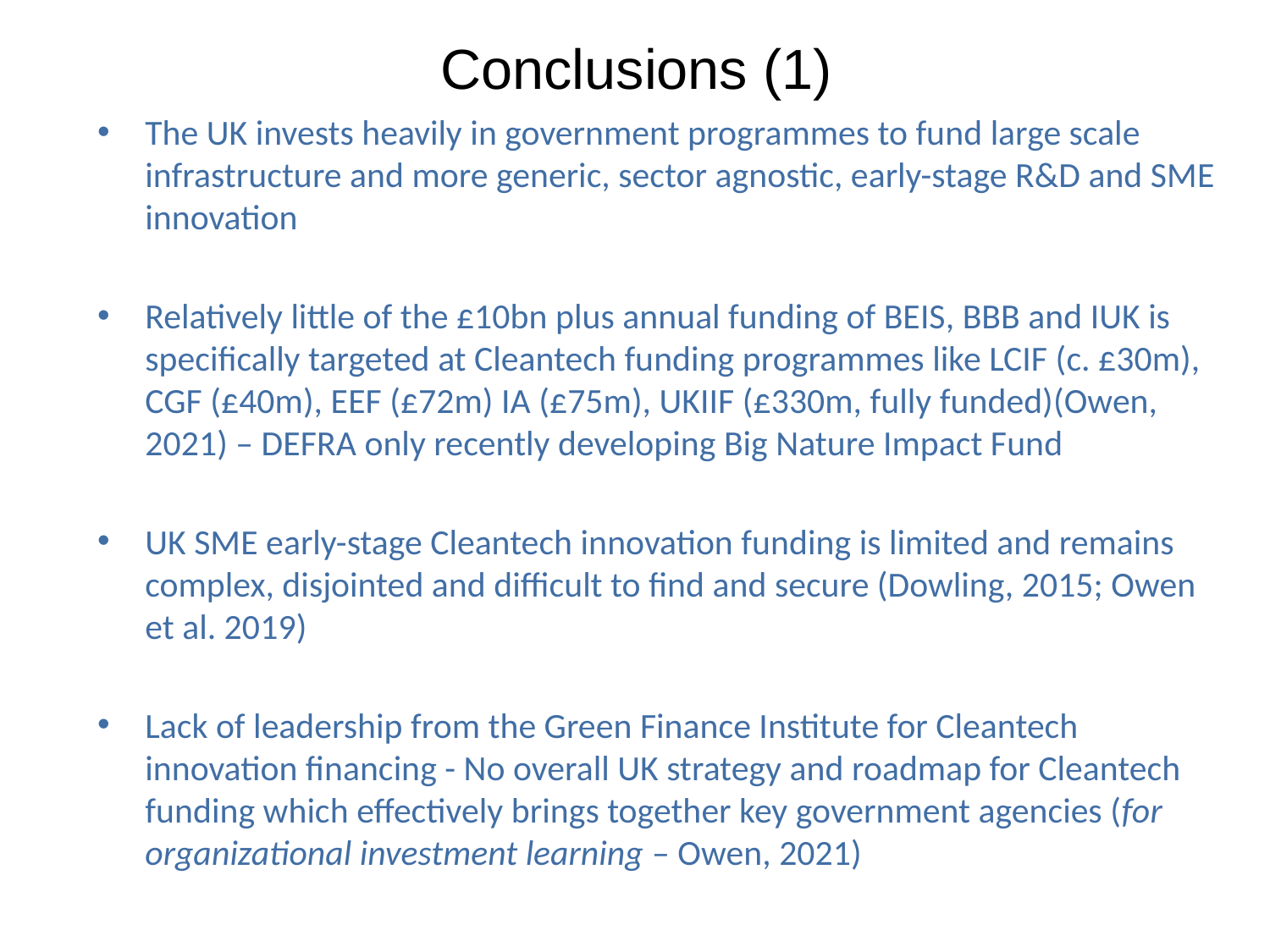

Conclusions (1)
The UK invests heavily in government programmes to fund large scale infrastructure and more generic, sector agnostic, early-stage R&D and SME innovation

Relatively little of the £10bn plus annual funding of BEIS, BBB and IUK is specifically targeted at Cleantech funding programmes like LCIF (c. £30m), CGF (£40m), EEF (£72m) IA (£75m), UKIIF (£330m, fully funded)(Owen, 2021) – DEFRA only recently developing Big Nature Impact Fund

UK SME early-stage Cleantech innovation funding is limited and remains complex, disjointed and difficult to find and secure (Dowling, 2015; Owen et al. 2019)

Lack of leadership from the Green Finance Institute for Cleantech innovation financing - No overall UK strategy and roadmap for Cleantech funding which effectively brings together key government agencies (for organizational investment learning – Owen, 2021)